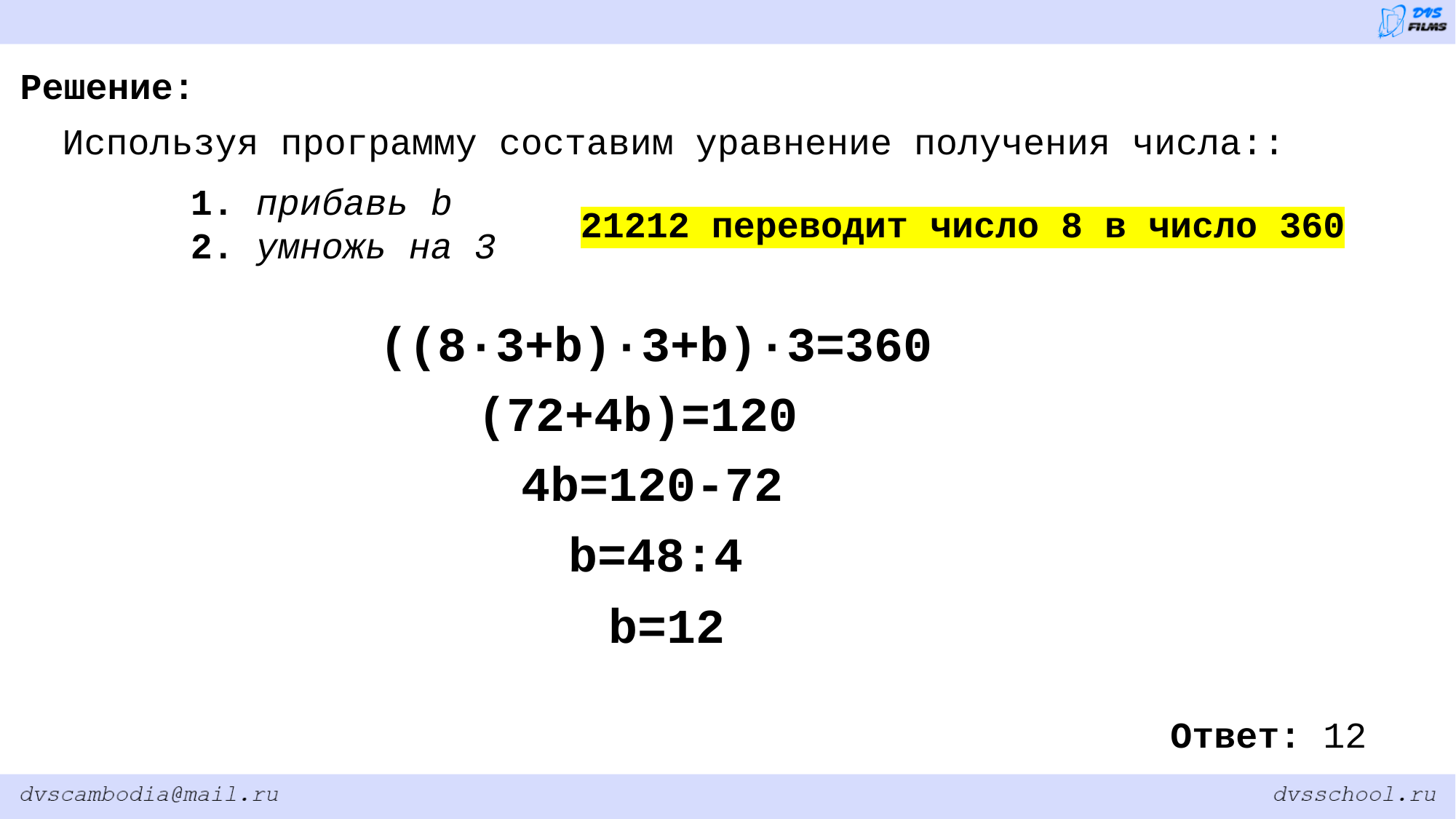

Решение:
Используя программу составим уравнение получения числа::
1. прибавь b
2. умножь на 3
21212 переводит число 8 в число 360
((8·3+b)·3+b)·3=360
(72+4b)=120
4b=120-72
b=48:4
b=12
Ответ: 12